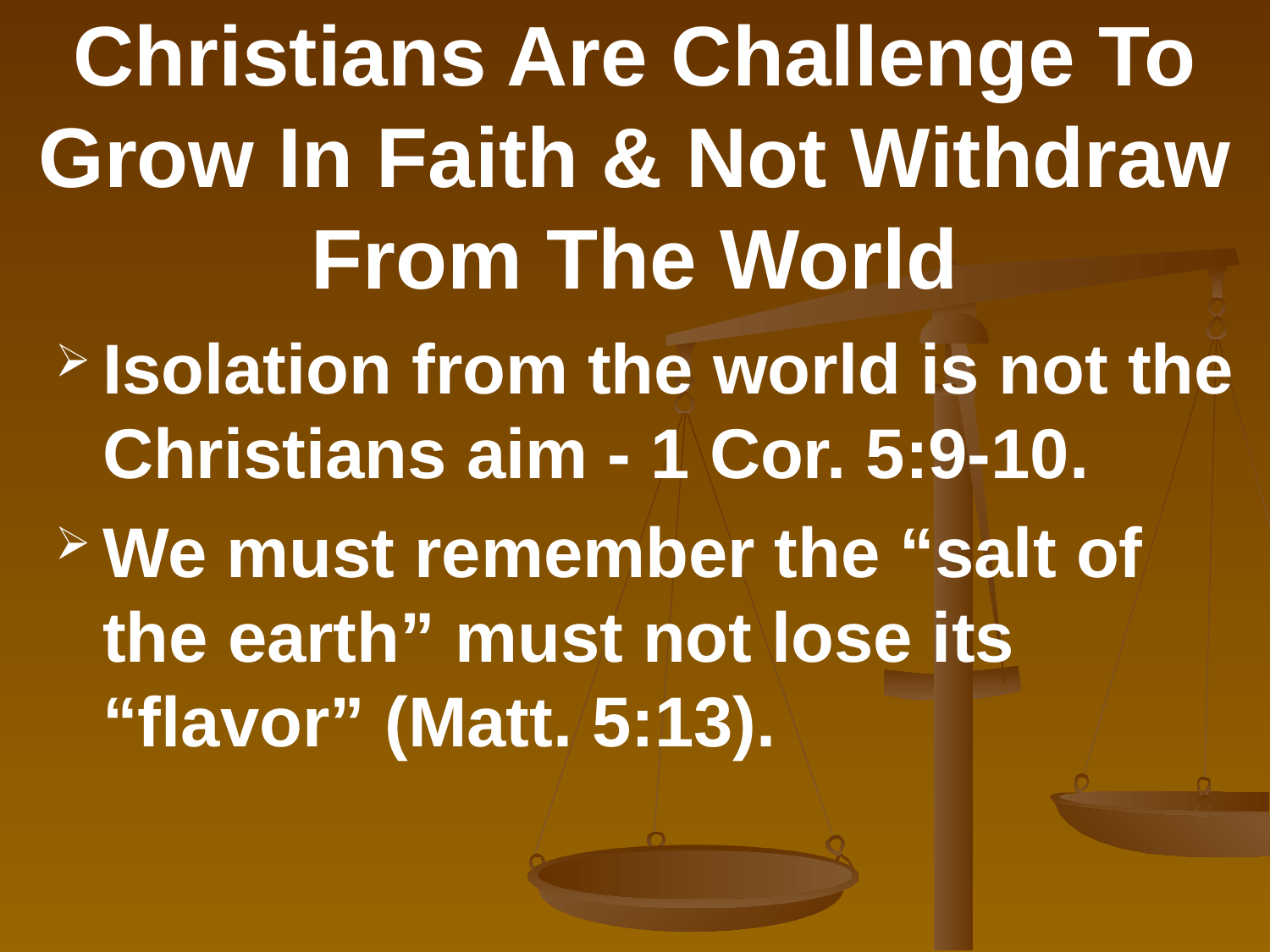

# Christians Are Challenge To Grow In Faith & Not Withdraw From The World
Isolation from the world is not the Christians aim ‑ 1 Cor. 5:9-10.
We must remember the “salt of the earth” must not lose its “flavor” (Matt. 5:13).